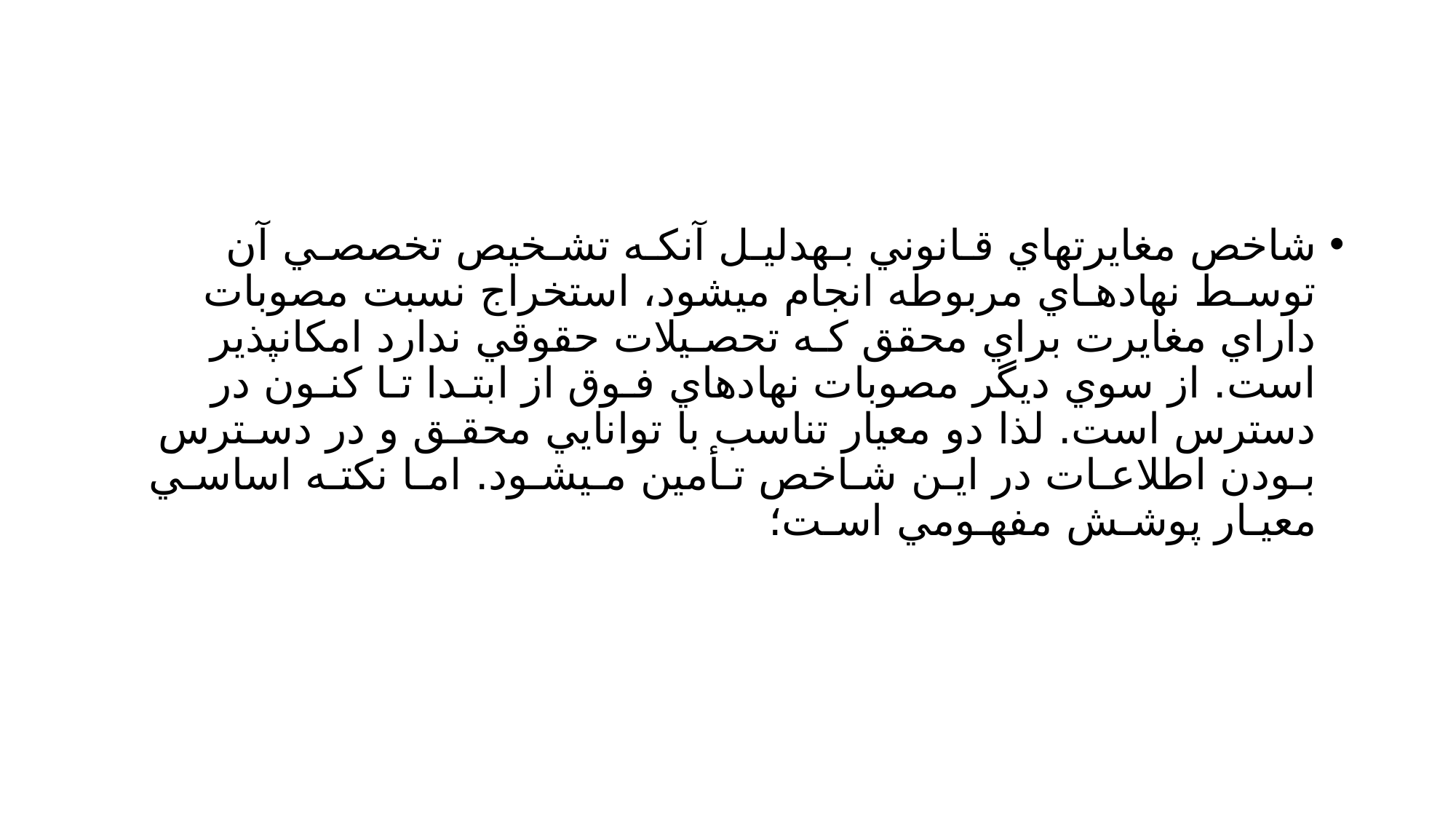

#
شاخص مغايرتهاي قـانوني بـهدليـل آنكـه تشـخيص تخصصـي آن توسـط نهادهـاي مربوطه انجام ميشود، استخراج نسبت مصوبات داراي مغايرت براي محقق كـه تحصـيلات حقوقي ندارد امكانپذير است. از سوي ديگر مصوبات نهادهاي فـوق از ابتـدا تـا كنـون در دسترس است. لذا دو معيار تناسب با توانايي محقـق و در دسـترس بـودن اطلاعـات در ايـن شـاخص تـأمين مـيشـود. امـا نكتـه اساسـي معيـار پوشـش مفهـومي اسـت؛